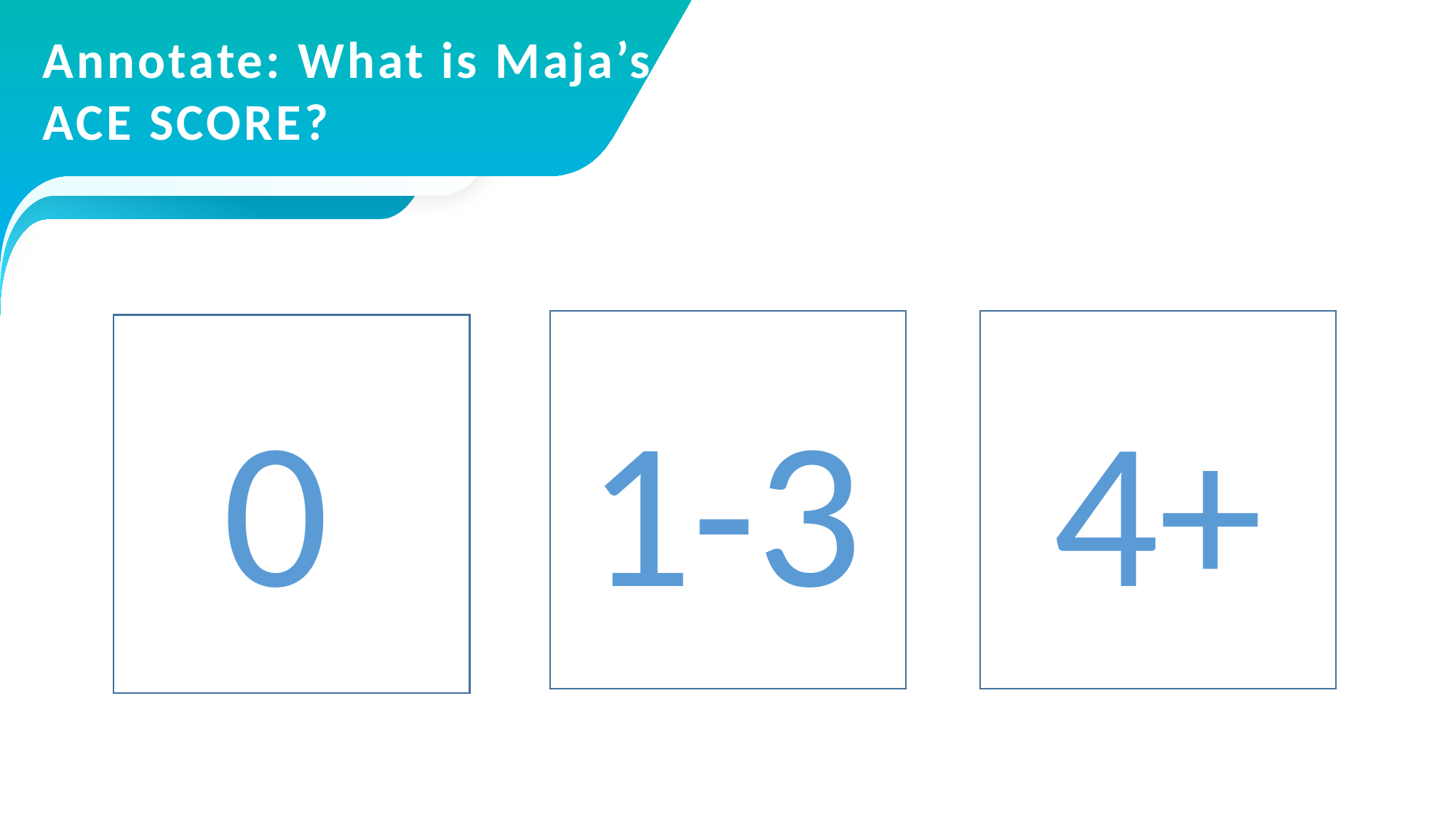

Annotate: What is Maja’s
ACE SCORE?

0
1-3
4+